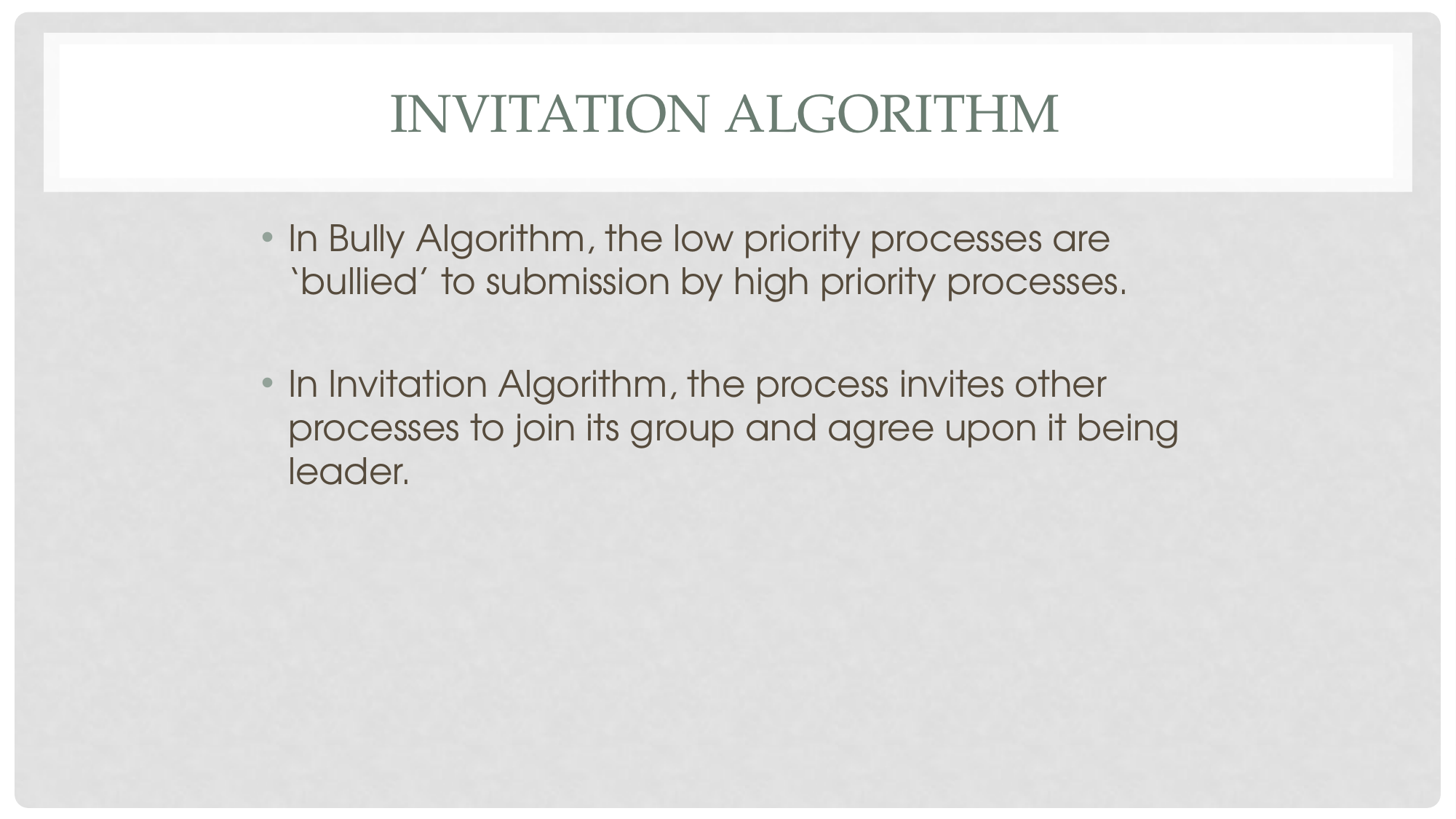

# Invitation Algorithm
In Bully Algorithm, the low priority processes are ‘bullied’ to submission by high priority processes.

In Invitation Algorithm, the process invites other processes to join its group and agree upon it being leader.